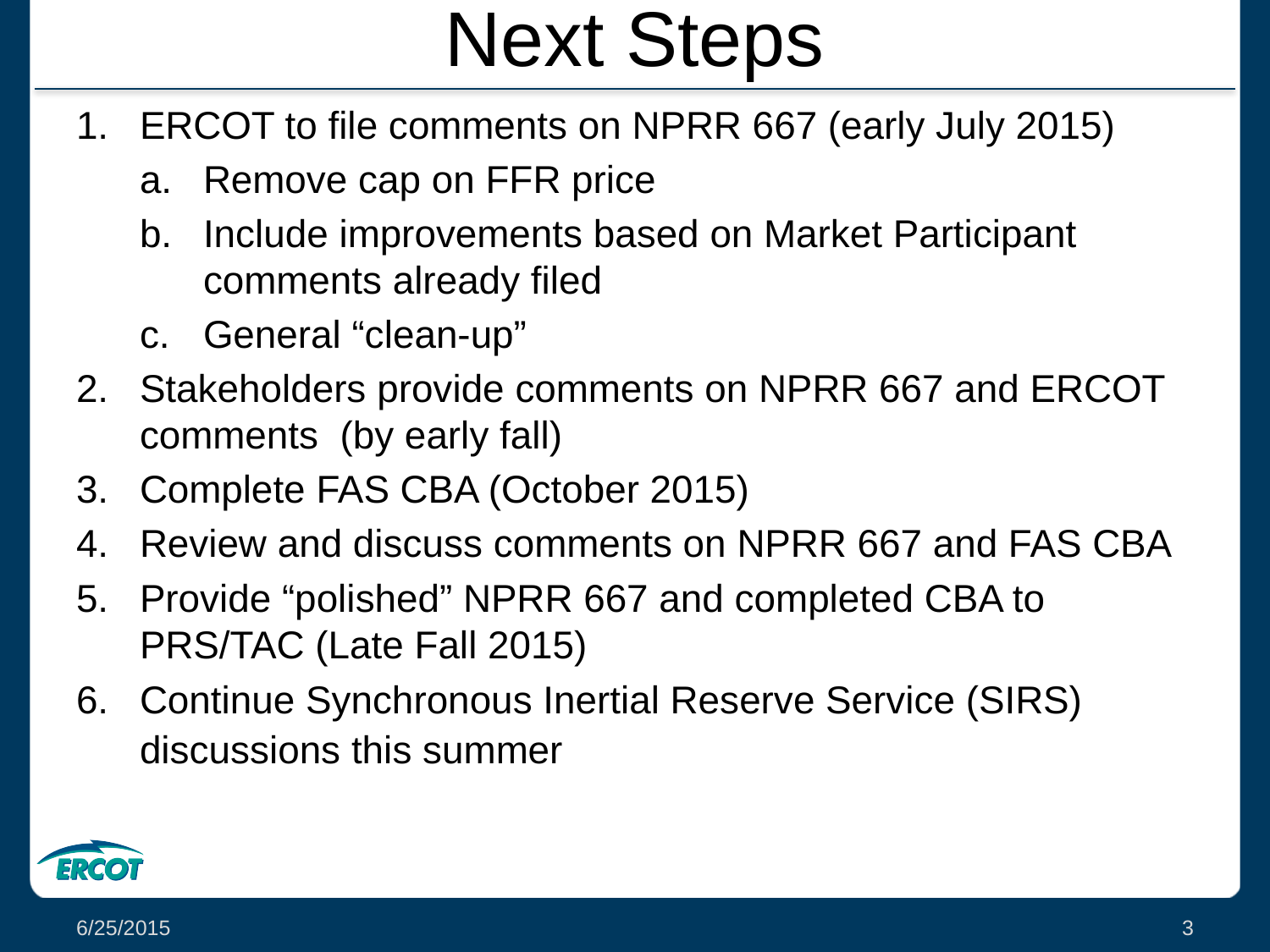

# Next Steps
ERCOT to file comments on NPRR 667 (early July 2015)
Remove cap on FFR price
Include improvements based on Market Participant comments already filed
General “clean-up”
Stakeholders provide comments on NPRR 667 and ERCOT comments  (by early fall)
Complete FAS CBA (October 2015)
Review and discuss comments on NPRR 667 and FAS CBA
Provide “polished” NPRR 667 and completed CBA to PRS/TAC (Late Fall 2015)
Continue Synchronous Inertial Reserve Service (SIRS) discussions this summer

6/25/2015
3